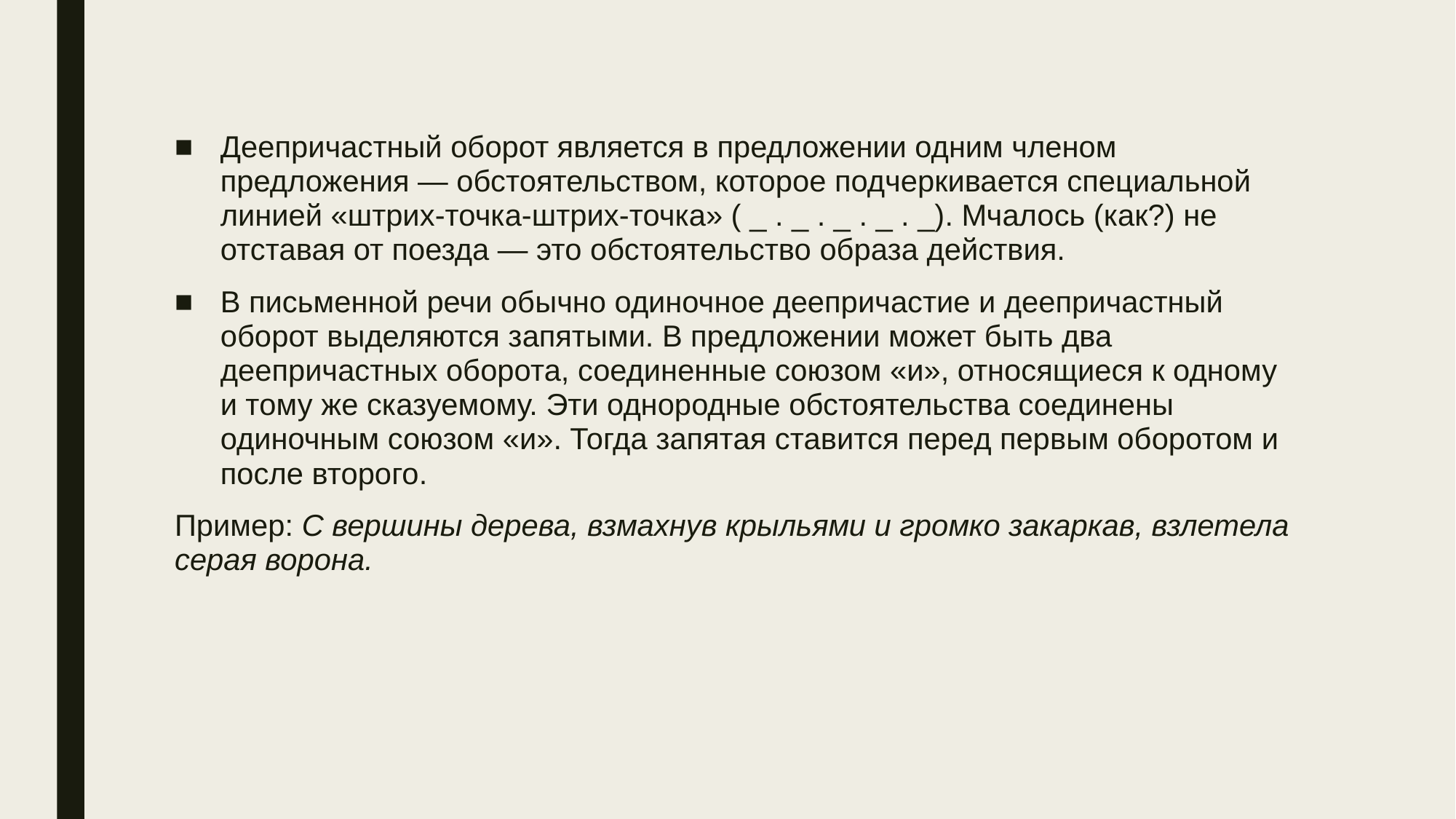

Деепричастный оборот является в предложении одним членом предложения — обстоятельством, которое подчеркивается специальной линией «штрих-точка-штрих-точка» ( _ . _ . _ . _ . _). Мчалось (как?) не отставая от поезда — это обстоятельство образа действия.
В письменной речи обычно одиночное деепричастие и деепричастный оборот выделяются запятыми. В предложении может быть два деепричастных оборота, соединенные союзом «и», относящиеся к одному и тому же сказуемому. Эти однородные обстоятельства соединены одиночным союзом «и». Тогда запятая ставится перед первым оборотом и после второго.
Пример: С вершины дерева, взмахнув крыльями и громко закаркав, взлетела серая ворона.